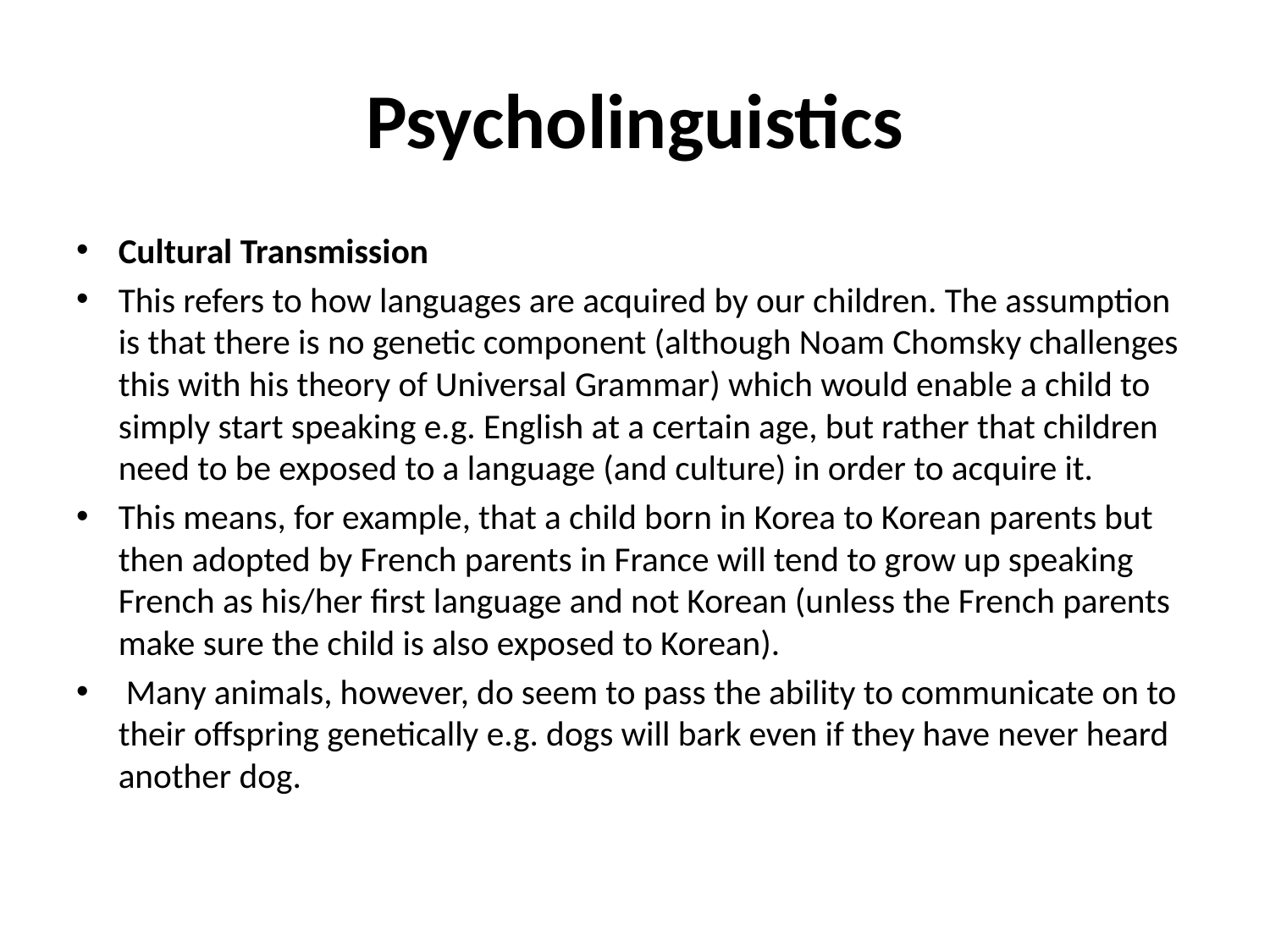

# Psycholinguistics
Cultural Transmission
This refers to how languages are acquired by our children. The assumption is that there is no genetic component (although Noam Chomsky challenges this with his theory of Universal Grammar) which would enable a child to simply start speaking e.g. English at a certain age, but rather that children need to be exposed to a language (and culture) in order to acquire it.
This means, for example, that a child born in Korea to Korean parents but then adopted by French parents in France will tend to grow up speaking French as his/her first language and not Korean (unless the French parents make sure the child is also exposed to Korean).
 Many animals, however, do seem to pass the ability to communicate on to their offspring genetically e.g. dogs will bark even if they have never heard another dog.